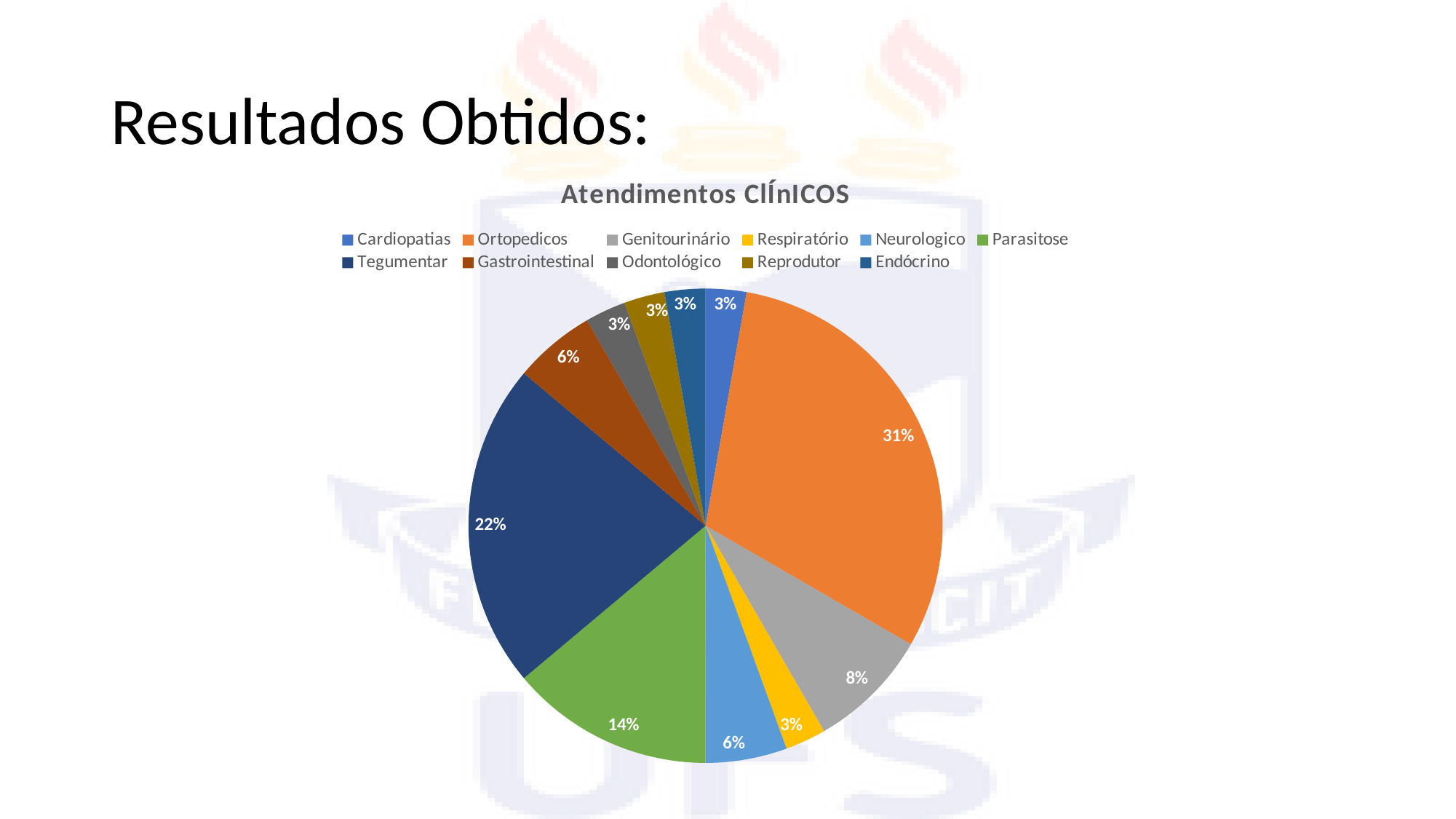

# Resultados Obtidos:

### Chart: Atendimentos ClÍnICOS

| Category | Atendimentos Clinica |
|---|---|
| Cardiopatias | 1.0 |
| Ortopedicos | 11.0 |
| Genitourinário | 3.0 |
| Respiratório | 1.0 |
| Neurologico | 2.0 |
| Parasitose | 5.0 |
| Tegumentar | 8.0 |
| Gastrointestinal | 2.0 |
| Odontológico | 1.0 |
| Reprodutor | 1.0 |
| Endócrino | 1.0 |